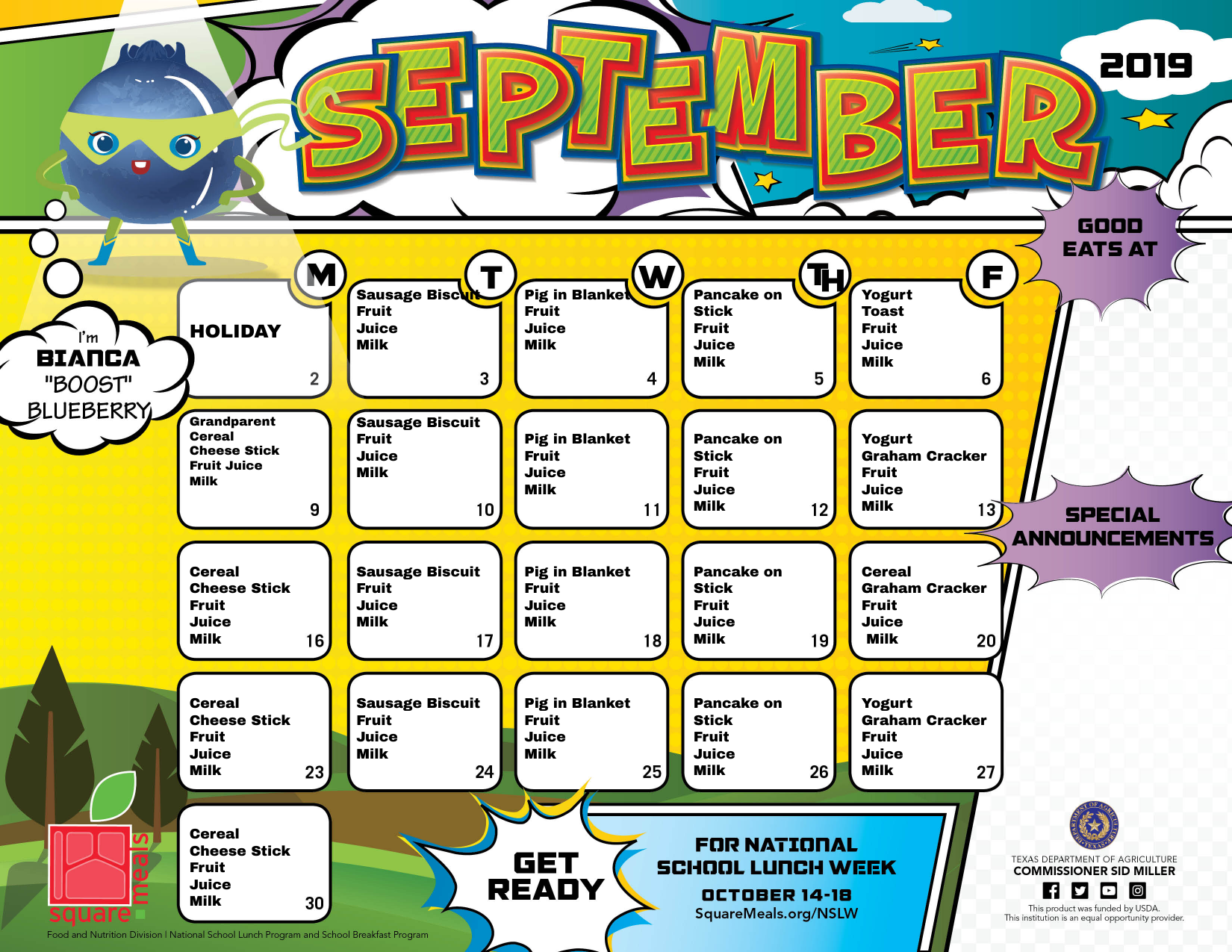

HOLIDAY
Sausage Biscuit
Fruit
Juice
Milk
Pig in Blanket
Fruit
Juice
Milk
Pancake on Stick
Fruit
Juice
Milk
Yogurt
Toast
Fruit
Juice
Milk

Grandparent
Cereal
Cheese Stick
Fruit Juice
Milk
Sausage Biscuit
Fruit
Juice
Milk

Pig in Blanket
Fruit
Juice
Milk

Pancake on Stick
Fruit
Juice
Milk

Yogurt
Graham Cracker
Fruit
Juice
Milk

Cereal
Cheese Stick
Fruit
Juice
Milk

Sausage Biscuit
Fruit
Juice
Milk

Pig in Blanket
Fruit
Juice
Milk

Pancake on Stick
Fruit
Juice
Milk

Cereal
Graham Cracker
Fruit
Juice
 Milk

Cereal
Cheese Stick
Fruit
Juice
Milk

Sausage Biscuit
Fruit
Juice
Milk

Pig in Blanket
Fruit
Juice
Milk

Pancake on Stick
Fruit
Juice
Milk

Yogurt
Graham Cracker
Fruit
Juice
Milk

Cereal
Cheese Stick
Fruit
Juice
Milk